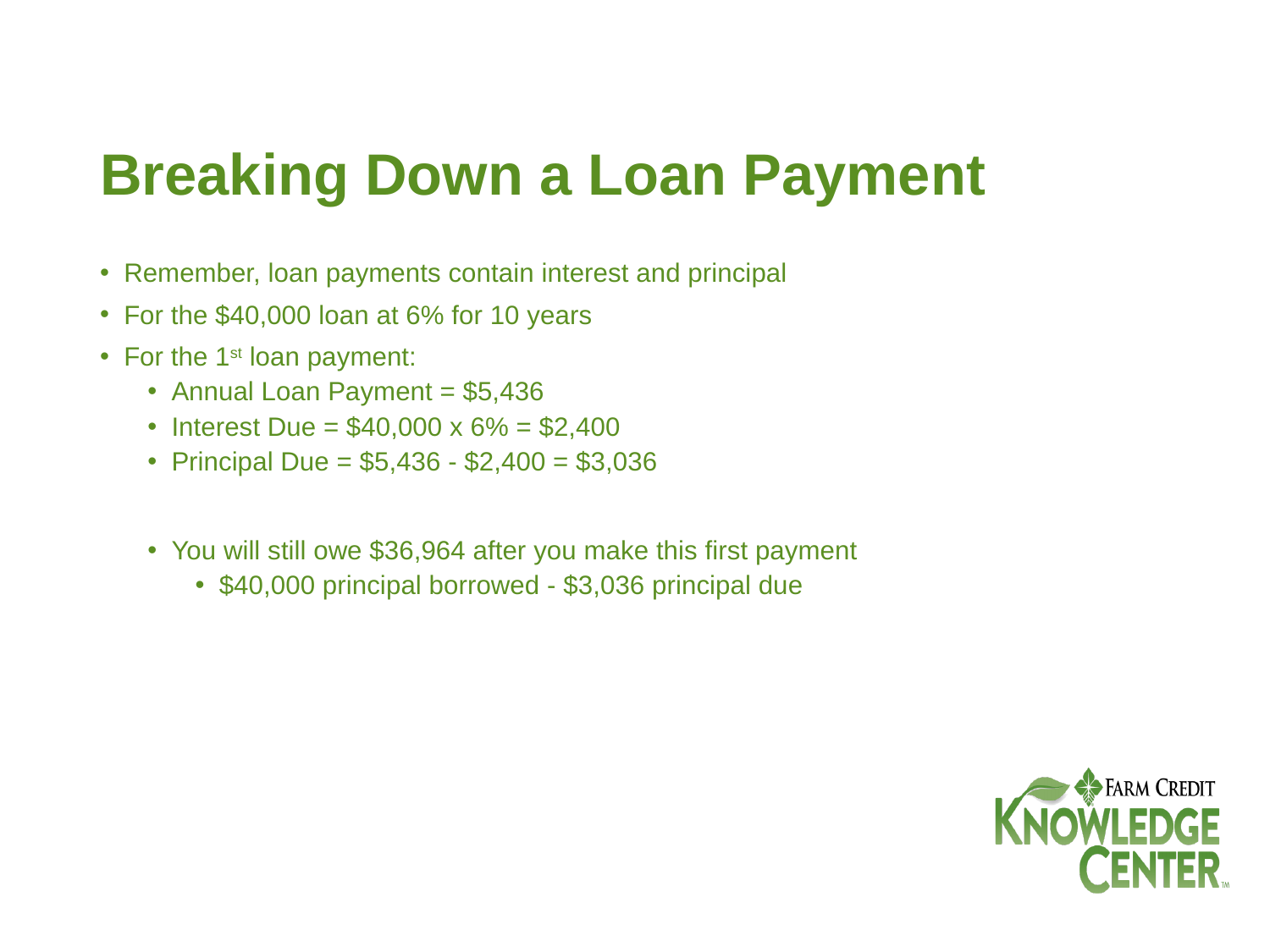

# Breaking Down a Loan Payment
Remember, loan payments contain interest and principal
For the $40,000 loan at 6% for 10 years
For the 1st loan payment:
Annual Loan Payment = $5,436
Interest Due = $40,000 x 6% = $2,400
Principal Due = $5,436 - $2,400 = $3,036

You will still owe $36,964 after you make this first payment
$40,000 principal borrowed - $3,036 principal due